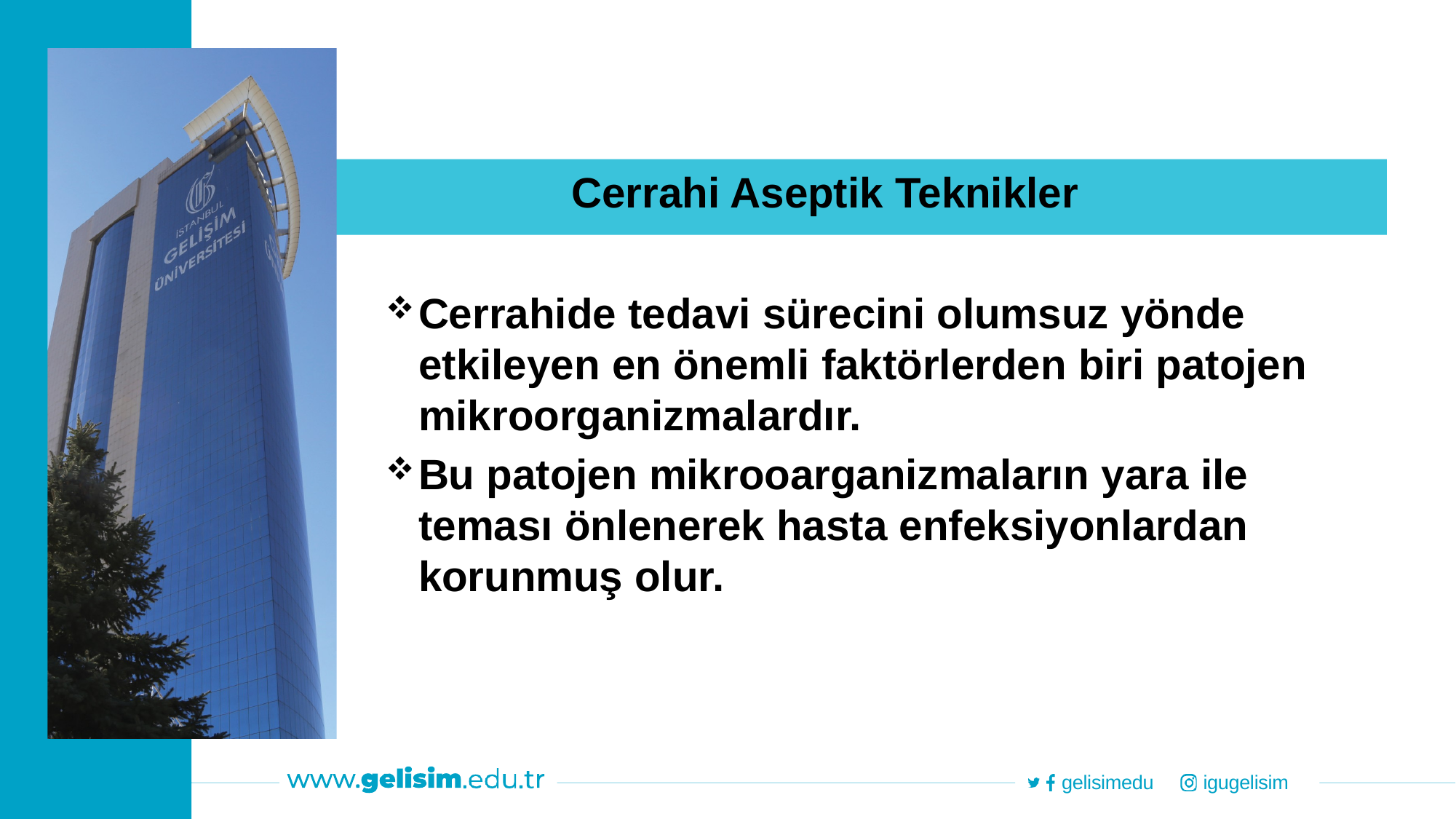

# Cerrahi Aseptik Teknikler
Cerrahide tedavi sürecini olumsuz yönde etkileyen en önemli faktörlerden biri patojen mikroorganizmalardır.
Bu patojen mikrooarganizmaların yara ile teması önlenerek hasta enfeksiyonlardan korunmuş olur.